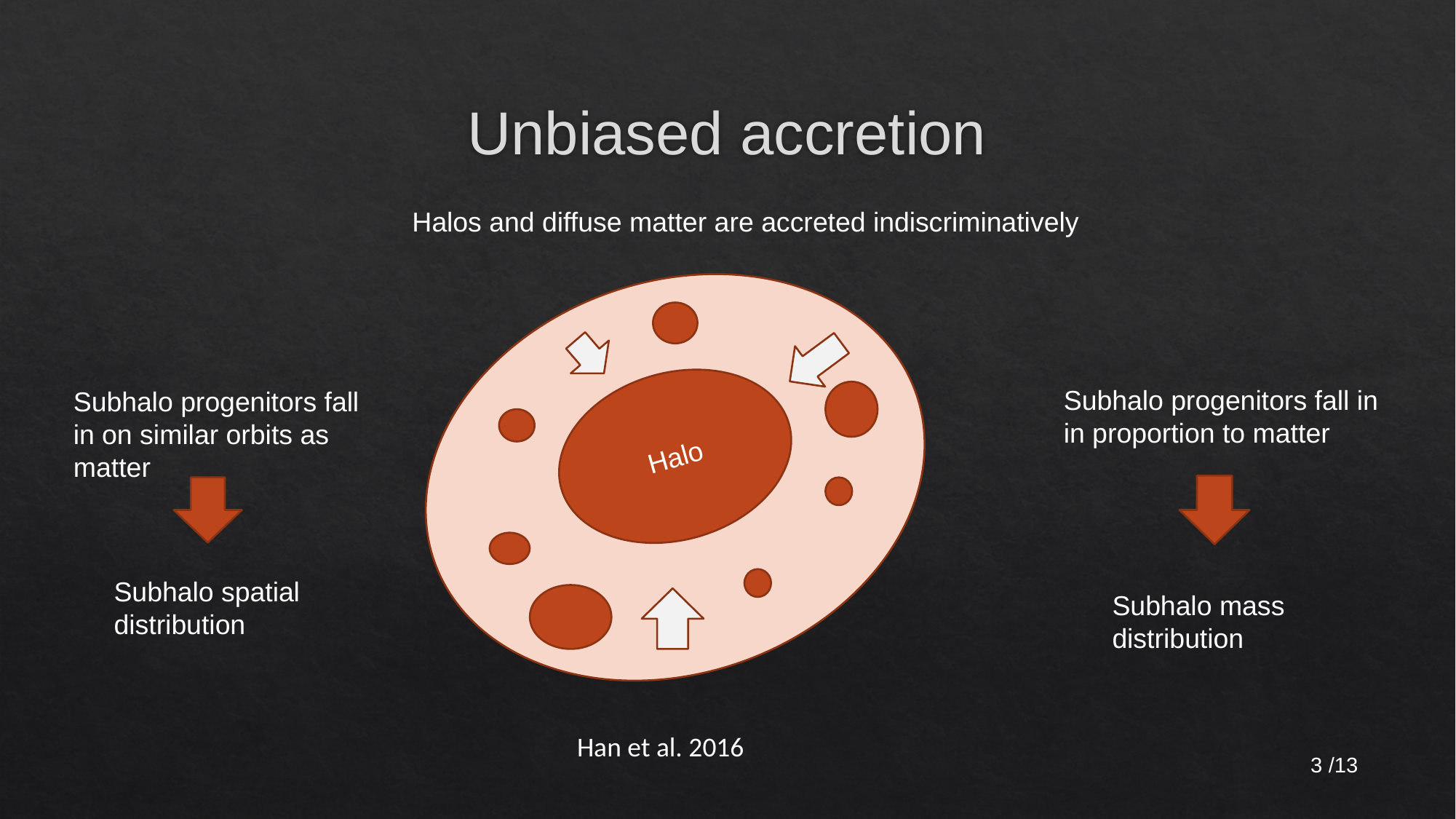

# Unbiased accretion
Halos and diffuse matter are accreted indiscriminatively

Halo
Subhalo progenitors fall in in proportion to matter
Subhalo progenitors fall in on similar orbits as matter

Subhalo spatial distribution
Subhalo mass distribution
Han et al. 2016